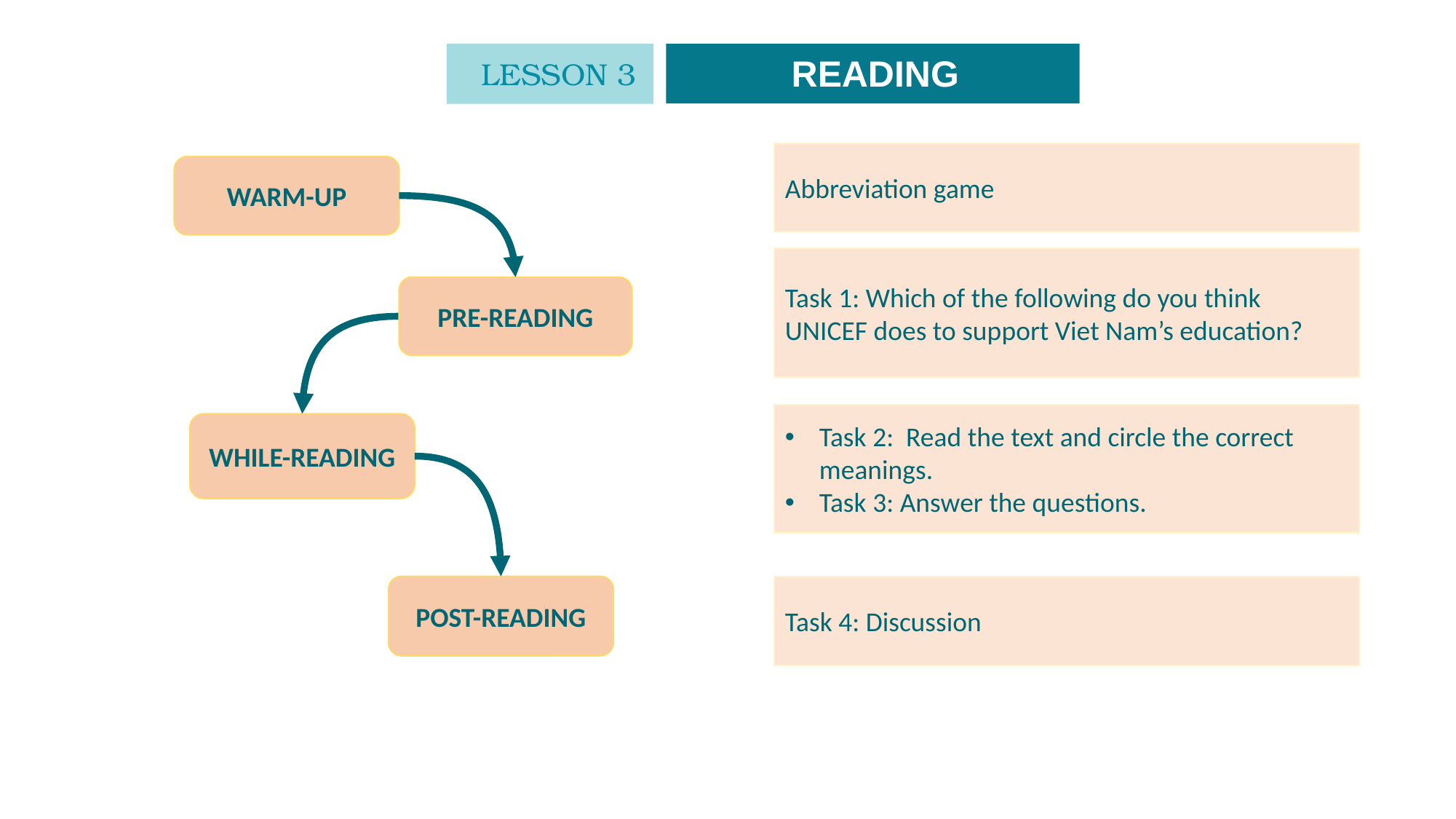

READING
LESSON 3
Abbreviation game
WARM-UP
Task 1: Which of the following do you think UNICEF does to support Viet Nam’s education?
PRE-READING
Task 2:  Read the text and circle the correct meanings.
Task 3: Answer the questions.
WHILE-READING
POST-READING
Task 4: Discussion